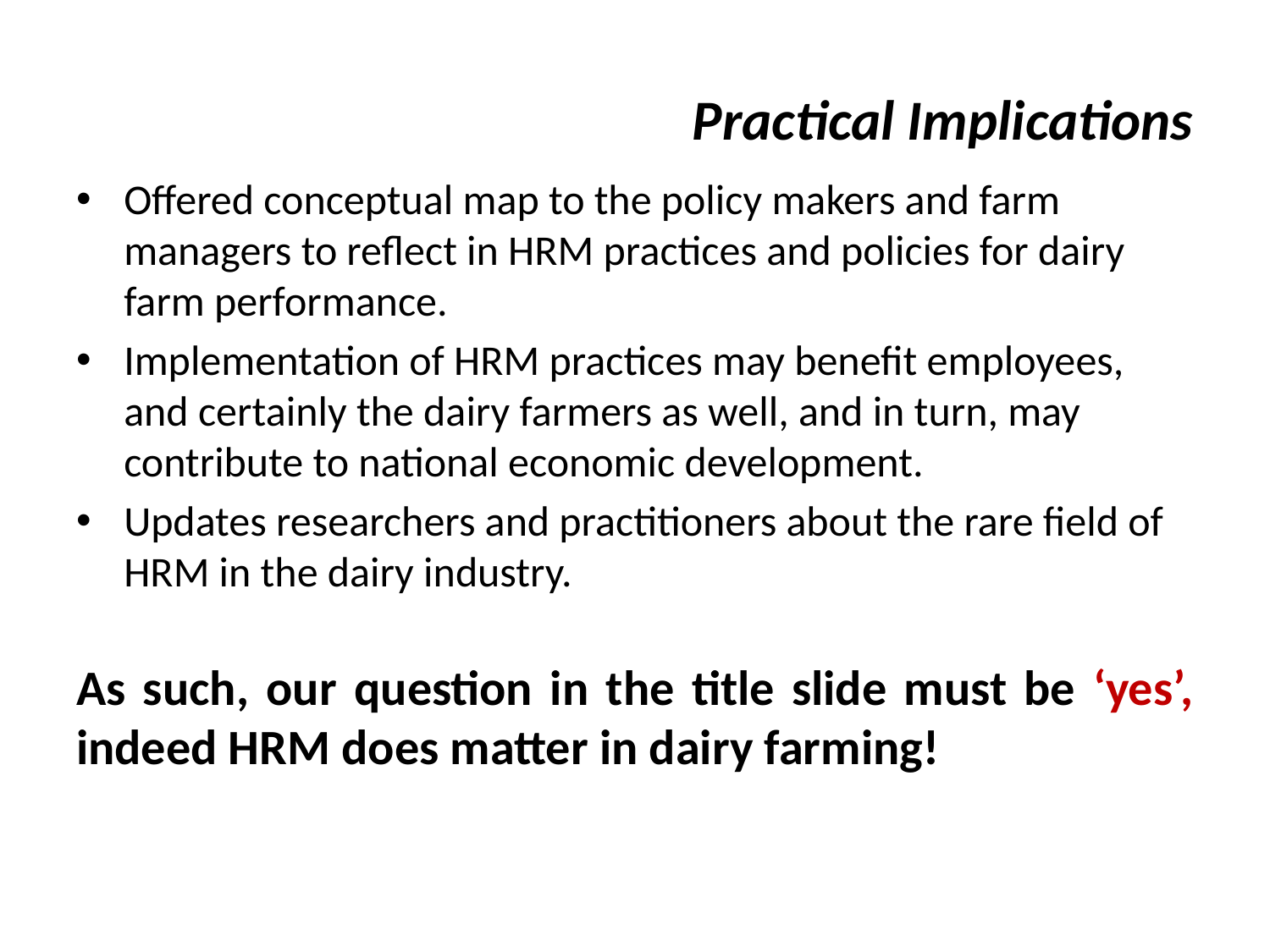

# Practical Implications
Offered conceptual map to the policy makers and farm managers to reflect in HRM practices and policies for dairy farm performance.
Implementation of HRM practices may benefit employees, and certainly the dairy farmers as well, and in turn, may contribute to national economic development.
Updates researchers and practitioners about the rare field of HRM in the dairy industry.
As such, our question in the title slide must be ‘yes’, indeed HRM does matter in dairy farming!